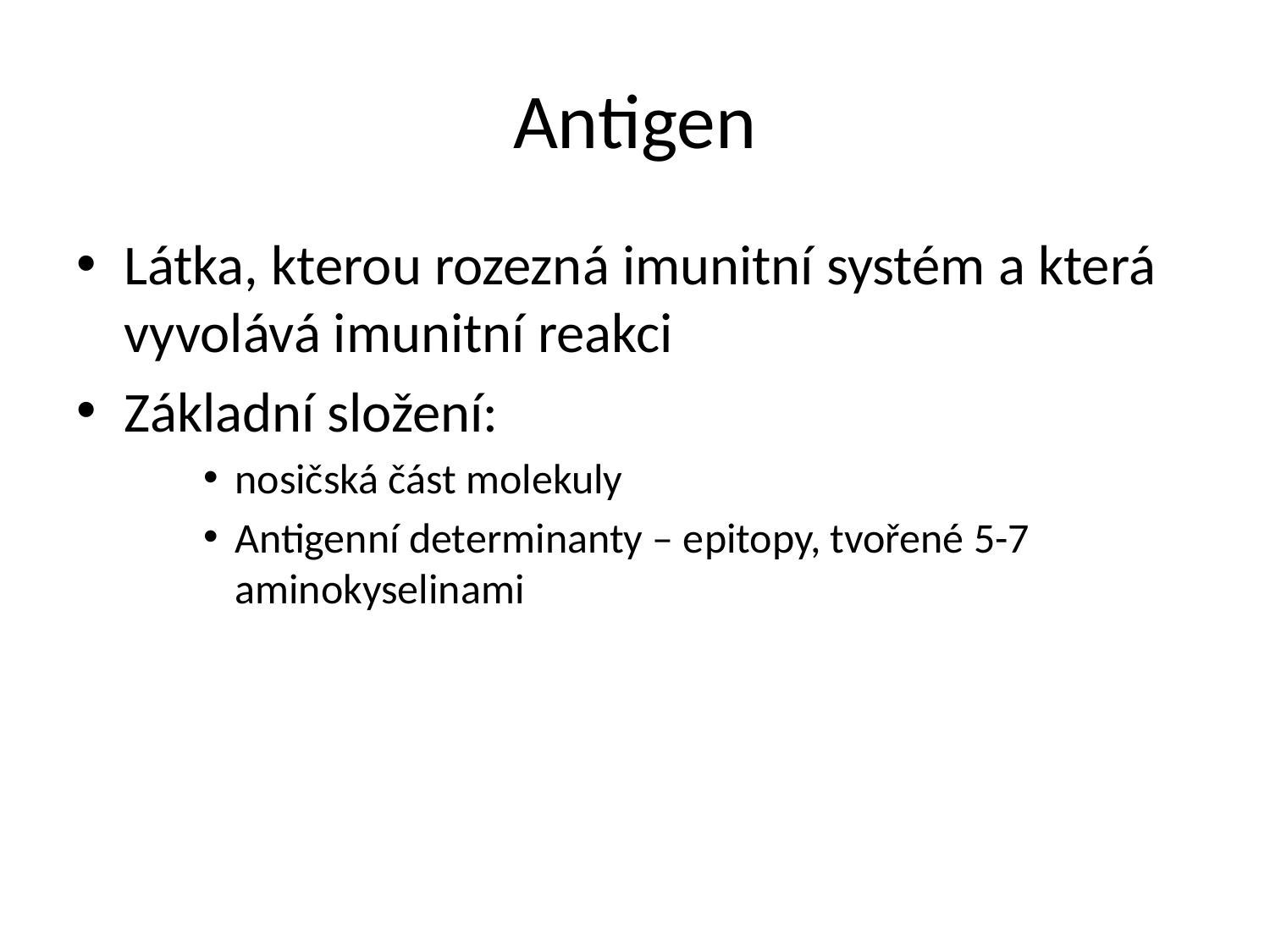

# Antigen
Látka, kterou rozezná imunitní systém a která vyvolává imunitní reakci
Základní složení:
nosičská část molekuly
Antigenní determinanty – epitopy, tvořené 5-7 aminokyselinami